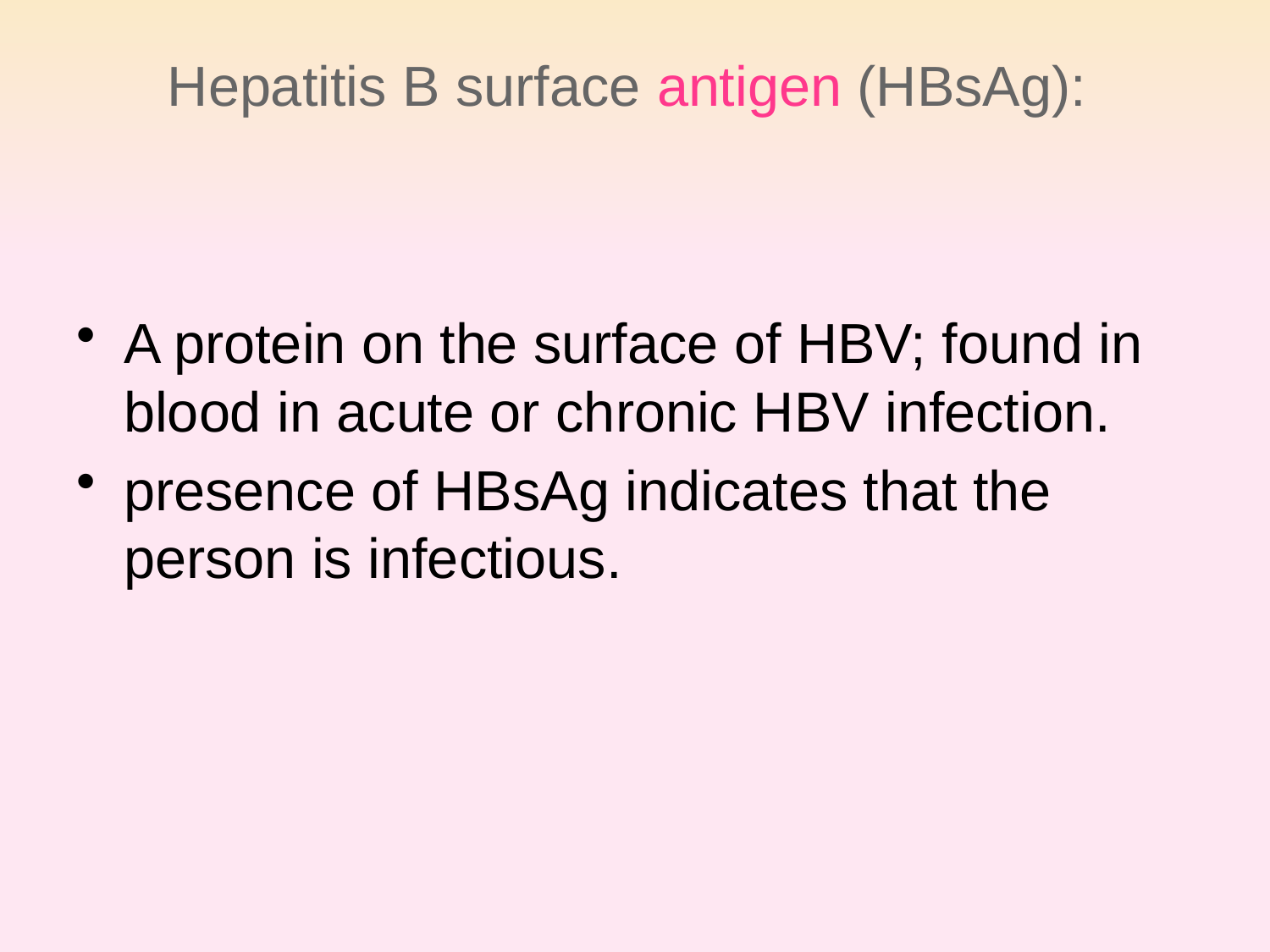

# Hepatitis B surface antigen (HBsAg):

A protein on the surface of HBV; found in blood in acute or chronic HBV infection.
presence of HBsAg indicates that the person is infectious.